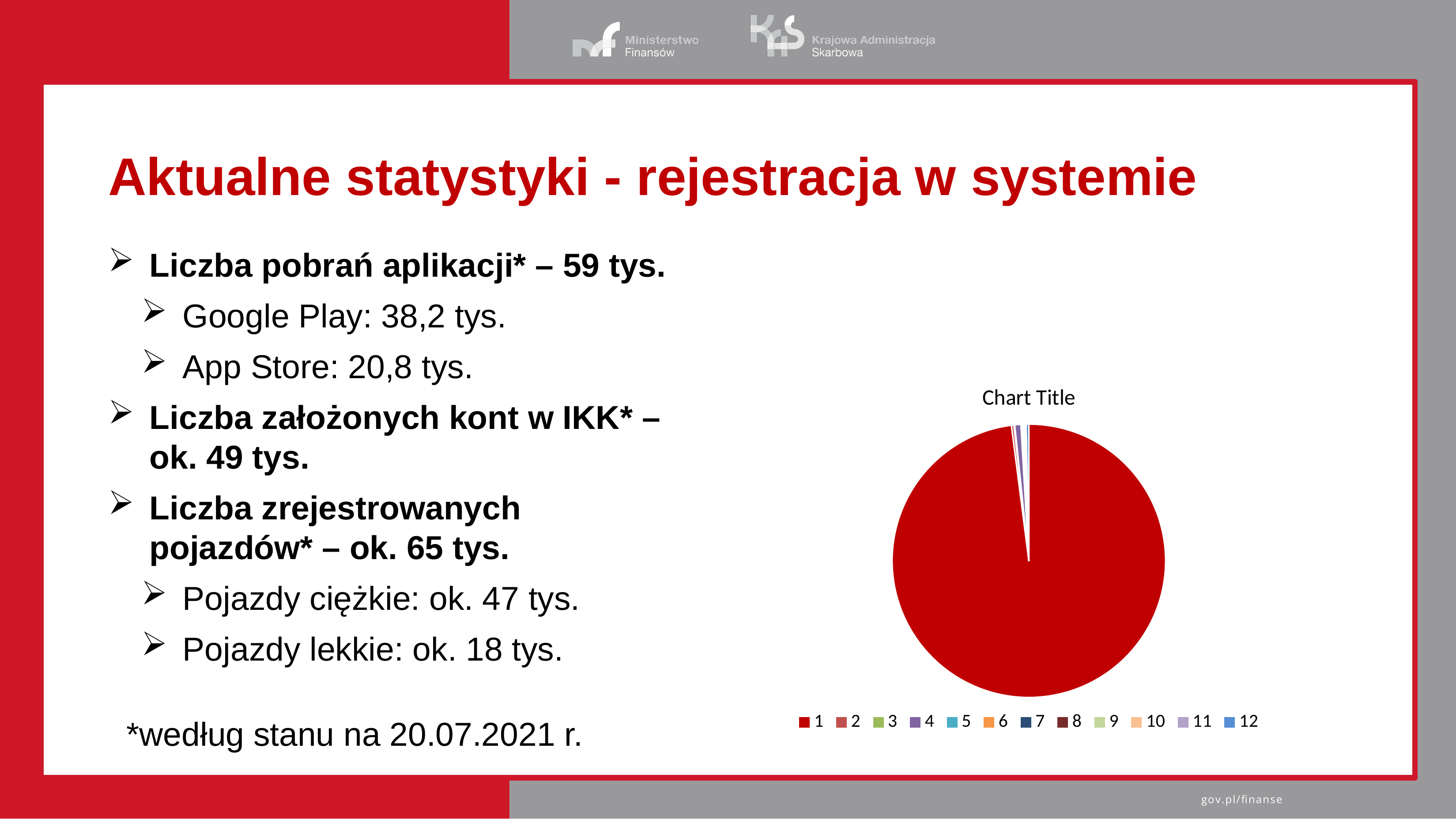

# Aktualne statystyki - rejestracja w systemie
Liczba pobrań aplikacji* – 59 tys.
Google Play: 38,2 tys.
App Store: 20,8 tys.
Liczba założonych kont w IKK* – ok. 49 tys.
Liczba zrejestrowanych pojazdów* – ok. 65 tys.
Pojazdy ciężkie: ok. 47 tys.
Pojazdy lekkie: ok. 18 tys.

[unsupported chart]

*według stanu na 20.07.2021 r.